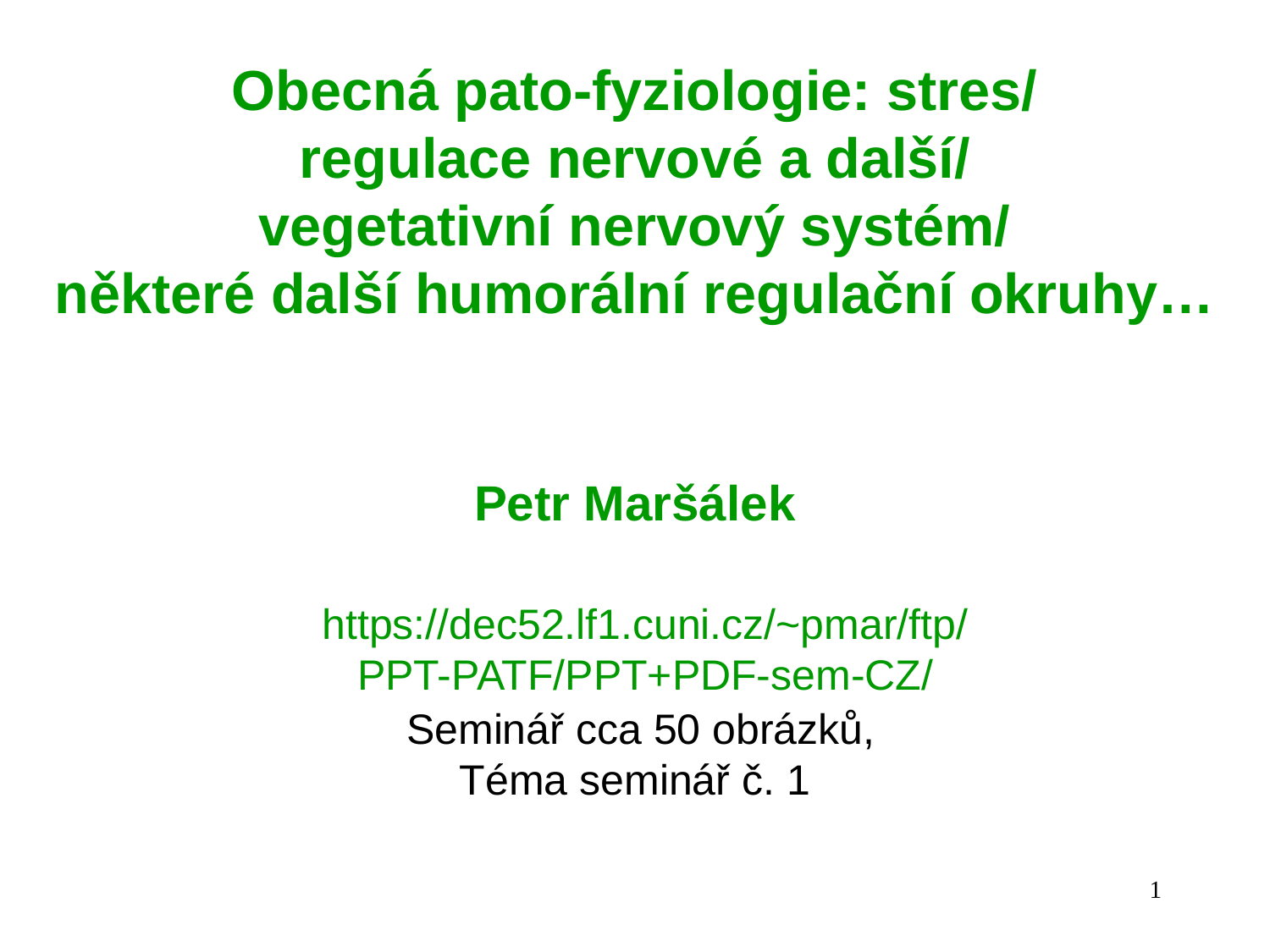

# Obecná pato-fyziologie: stres/ regulace nervové a další/ vegetativní nervový systém/ některé další humorální regulační okruhy…
Petr Maršálek
https://dec52.lf1.cuni.cz/~pmar/ftp/
PPT-PATF/PPT+PDF-sem-CZ/
 Seminář cca 50 obrázků,
Téma seminář č. 1
1